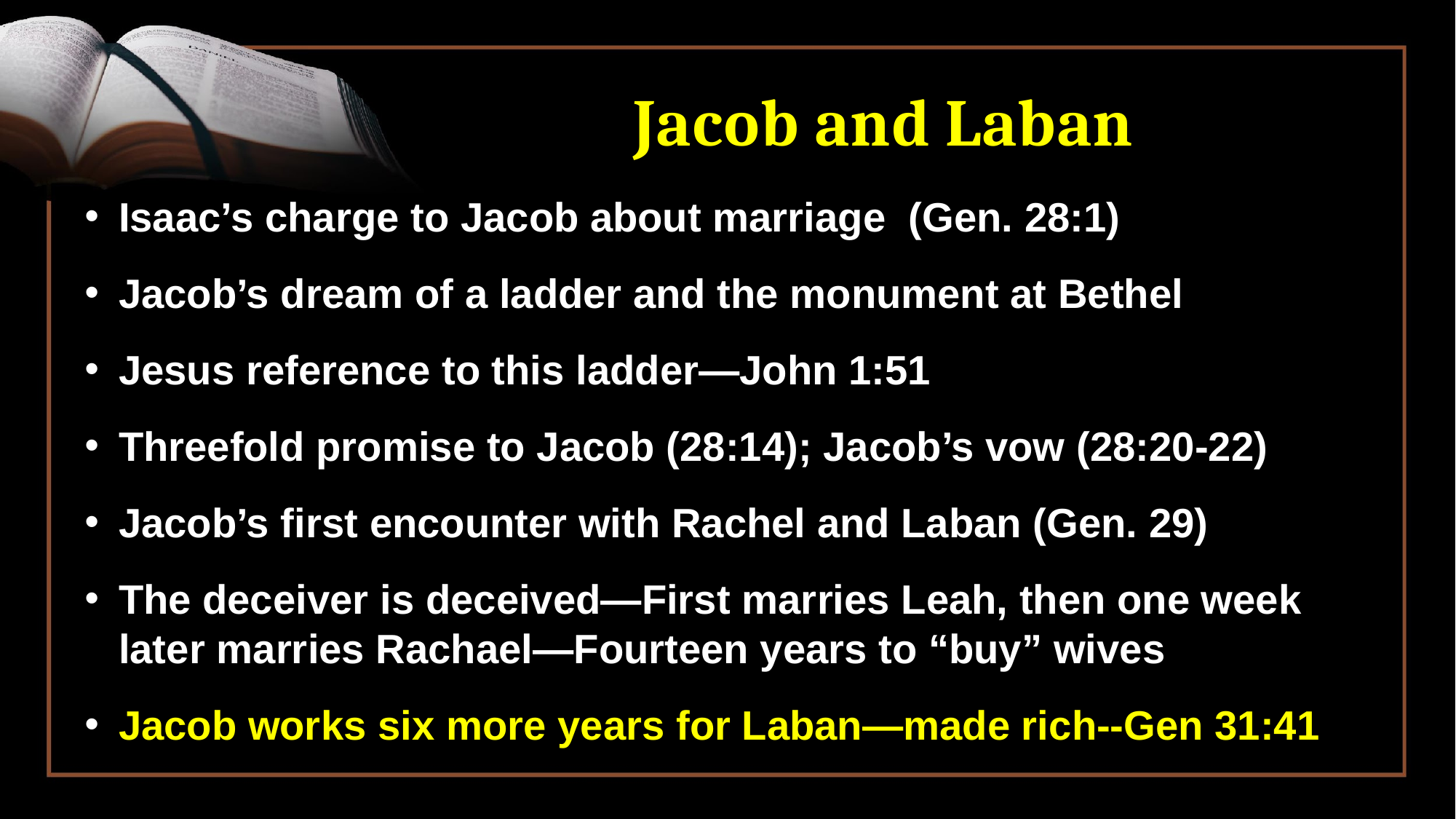

# Jacob and Laban
Isaac’s charge to Jacob about marriage  (Gen. 28:1)
Jacob’s dream of a ladder and the monument at Bethel
Jesus reference to this ladder—John 1:51
Threefold promise to Jacob (28:14); Jacob’s vow (28:20-22)
Jacob’s first encounter with Rachel and Laban (Gen. 29)
The deceiver is deceived—First marries Leah, then one week later marries Rachael—Fourteen years to “buy” wives
Jacob works six more years for Laban—made rich--Gen 31:41